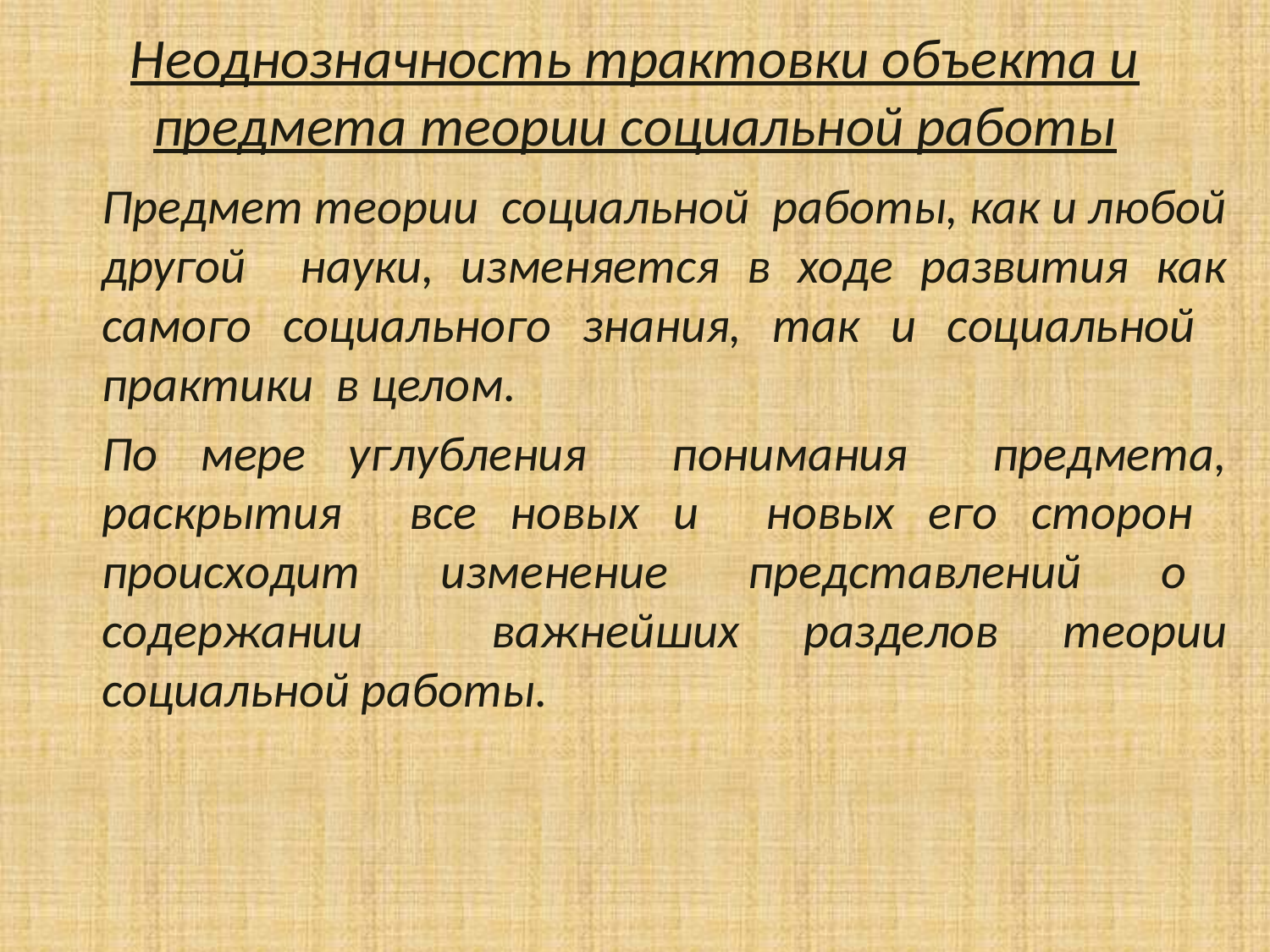

# Неоднозначность трактовки объекта и предмета теории социальной работы
Предмет теории  социальной  работы, как и любой другой  науки, изменяется в ходе развития как самого социального знания, так и социальной  практики  в целом.
По мере углубления  понимания  предмета, раскрытия  все новых и  новых его сторон  происходит  изменение  представлений  о  содержании  важнейших разделов теории социальной работы.